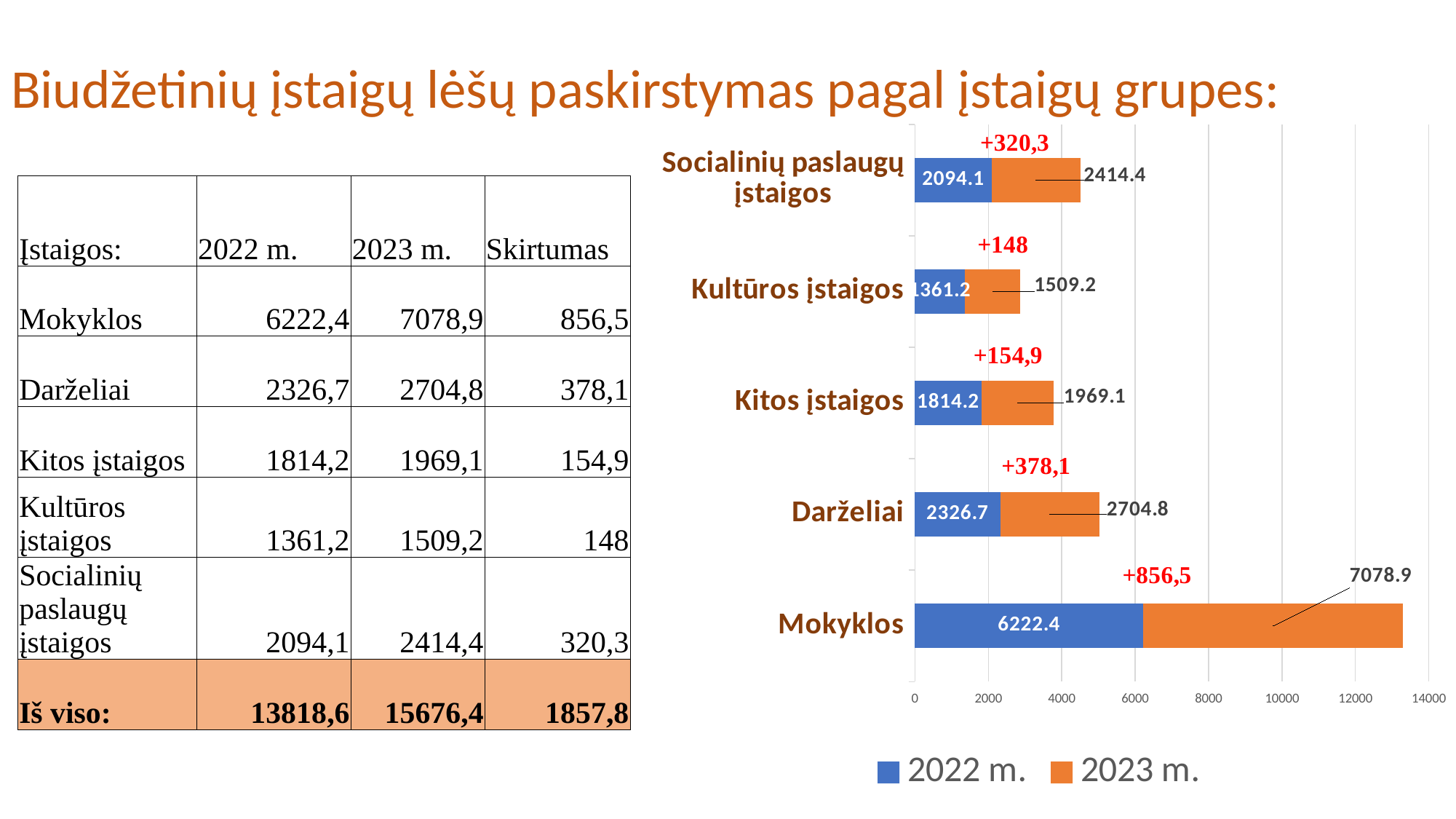

# Biudžetinių įstaigų lėšų paskirstymas pagal įstaigų grupes:

### Chart

| Category | 2022 m. | 2023 m.  |
|---|---|---|
| Mokyklos | 6222.4 | 7078.9 |
| Darželiai | 2326.7 | 2704.8 |
| Kitos įstaigos | 1814.2000000000003 | 1969.1 |
| Kultūros įstaigos | 1361.2000000000003 | 1509.2 |
| Socialinių paslaugų įstaigos | 2094.1000000000004 | 2414.4 |
| Įstaigos: | 2022 m. | 2023 m. | Skirtumas |
| --- | --- | --- | --- |
| Mokyklos | 6222,4 | 7078,9 | 856,5 |
| Darželiai | 2326,7 | 2704,8 | 378,1 |
| Kitos įstaigos | 1814,2 | 1969,1 | 154,9 |
| Kultūros įstaigos | 1361,2 | 1509,2 | 148 |
| Socialinių paslaugų įstaigos | 2094,1 | 2414,4 | 320,3 |
| Iš viso: | 13818,6 | 15676,4 | 1857,8 |